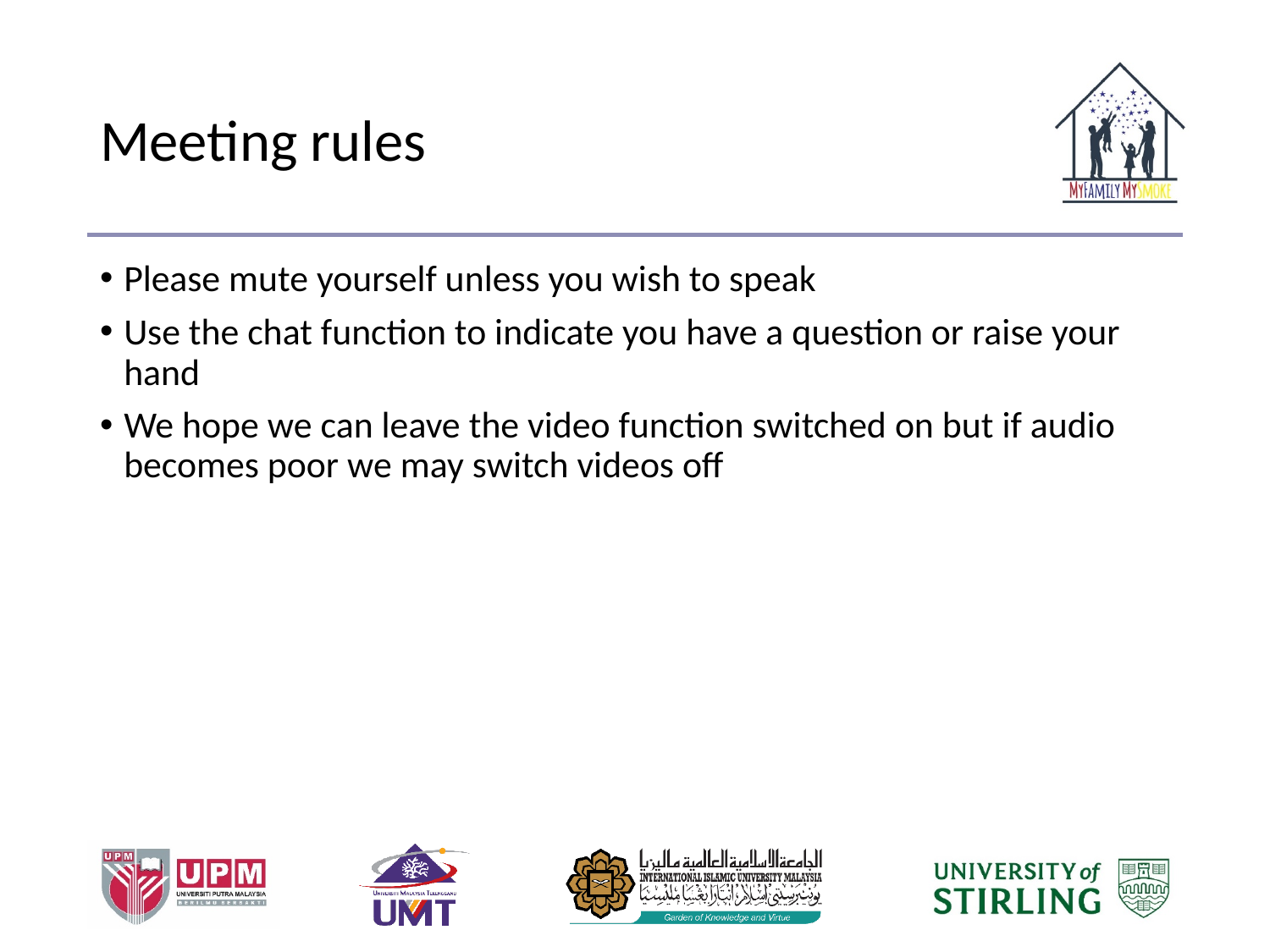

# Meeting rules
Please mute yourself unless you wish to speak
Use the chat function to indicate you have a question or raise your hand
We hope we can leave the video function switched on but if audio becomes poor we may switch videos off